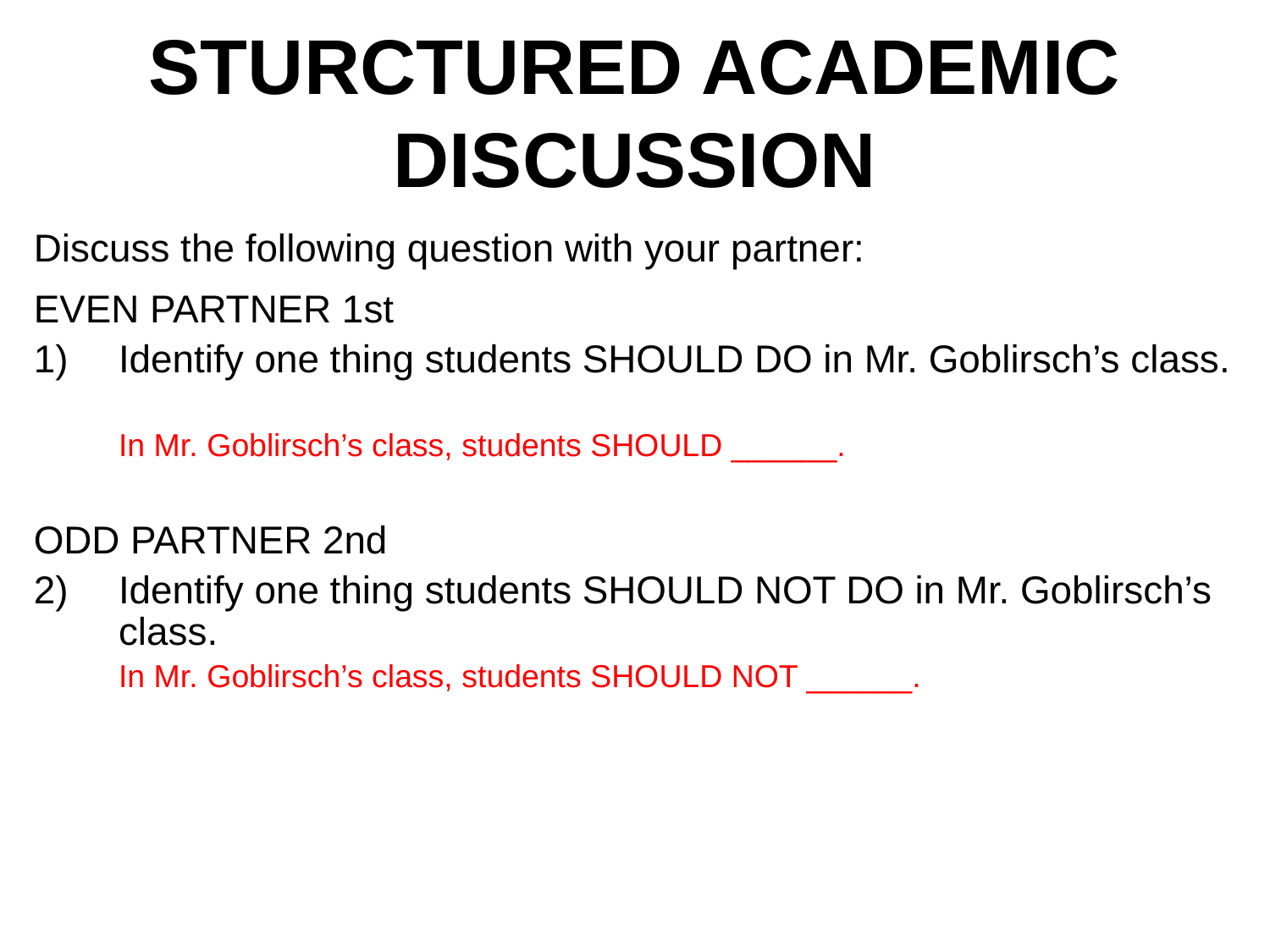

STURCTURED ACADEMIC
DISCUSSION
Discuss the following question with your partner:

EVEN PARTNER 1st
Identify one thing students SHOULD DO in Mr. Goblirsch’s class.
	In Mr. Goblirsch’s class, students SHOULD ______.

ODD PARTNER 2nd
Identify one thing students SHOULD NOT DO in Mr. Goblirsch’s class.
	In Mr. Goblirsch’s class, students SHOULD NOT ______.